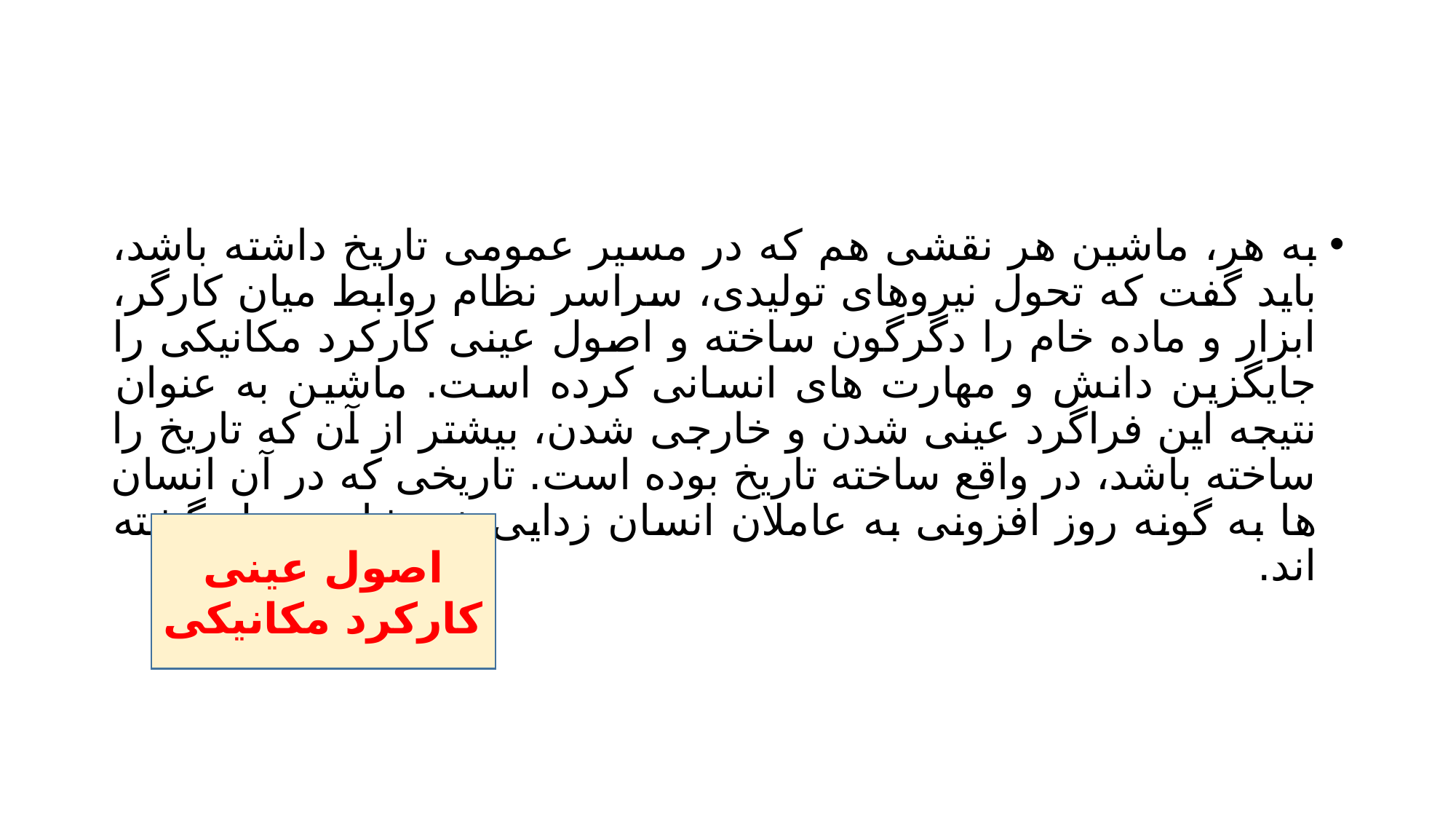

#
به هر، ماشین هر نقشی هم که در مسیر عمومی تاریخ داشته باشد، باید گفت که تحول نیروهای تولیدی، سراسر نظام روابط میان کارگر، ابزار و ماده خام را دگرگون ساخته و اصول عینی کارکرد مکانیکی را جایگزین دانش و مهارت های انسانی کرده است. ماشین به عنوان نتیجه این فراگرد عینی شدن و خارجی شدن، بیشتر از آن که تاریخ را ساخته باشد، در واقع ساخته تاریخ بوده است. تاریخی که در آن انسان ها به گونه روز افزونی به عاملان انسان زدایی خودشان تبدیل گشته اند.

اصول عینی کارکرد مکانیکی